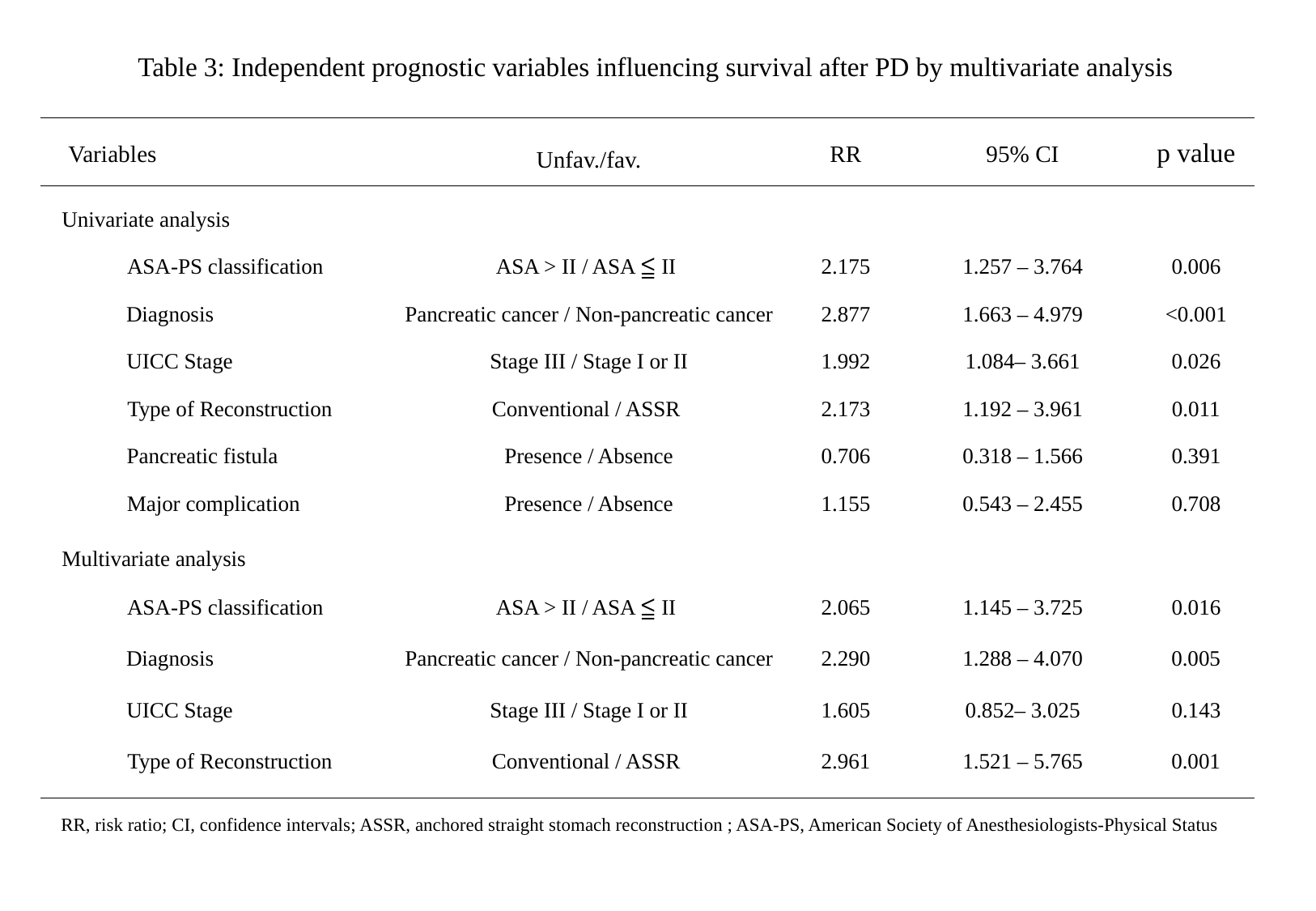

Table 3: Independent prognostic variables influencing survival after PD by multivariate analysis
p value
Variables
RR
95% CI
Unfav./fav.
Univariate analysis
ASA-PS classification
ASA > II / ASA ≦ II
2.175
1.257 – 3.764
0.006
Diagnosis
Pancreatic cancer / Non-pancreatic cancer
2.877
1.663 – 4.979
<0.001
UICC Stage
Stage III / Stage I or II
1.992
1.084– 3.661
0.026
Type of Reconstruction
Conventional / ASSR
2.173
1.192 – 3.961
0.011
Pancreatic fistula
Presence / Absence
0.706
0.318 – 1.566
0.391
Major complication
Presence / Absence
1.155
0.543 – 2.455
0.708
Multivariate analysis
ASA-PS classification
ASA > II / ASA ≦ II
2.065
1.145 – 3.725
0.016
Diagnosis
Pancreatic cancer / Non-pancreatic cancer
2.290
1.288 – 4.070
0.005
UICC Stage
Stage III / Stage I or II
1.605
0.852– 3.025
0.143
Type of Reconstruction
Conventional / ASSR
2.961
1.521 – 5.765
0.001
RR, risk ratio; CI, confidence intervals; ASSR, anchored straight stomach reconstruction ; ASA-PS, American Society of Anesthesiologists-Physical Status